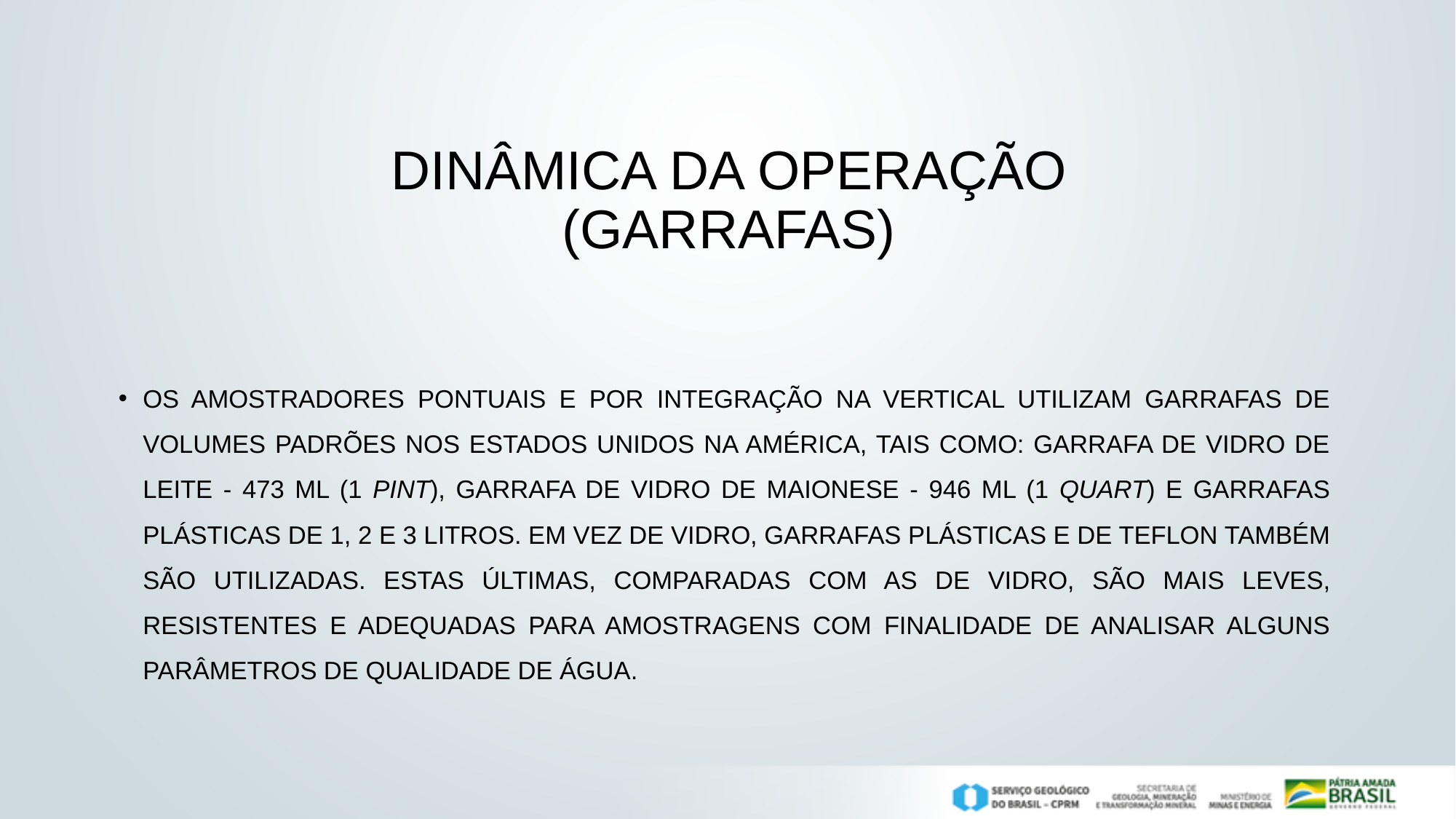

# Dinâmica da operação (garrafas)
Os amostradores pontuais e por integração na vertical utilizam garrafas de volumes padrões nos Estados Unidos na América, tais como: garrafa de vidro de leite - 473 mL (1 pint), garrafa de vidro de maionese - 946 mL (1 quart) e garrafas plásticas de 1, 2 e 3 litros. Em vez de vidro, garrafas plásticas e de teflon também são utilizadas. Estas últimas, comparadas com as de vidro, são mais leves, resistentes e adequadas para amostragens com finalidade de analisar alguns parâmetros de qualidade de água.